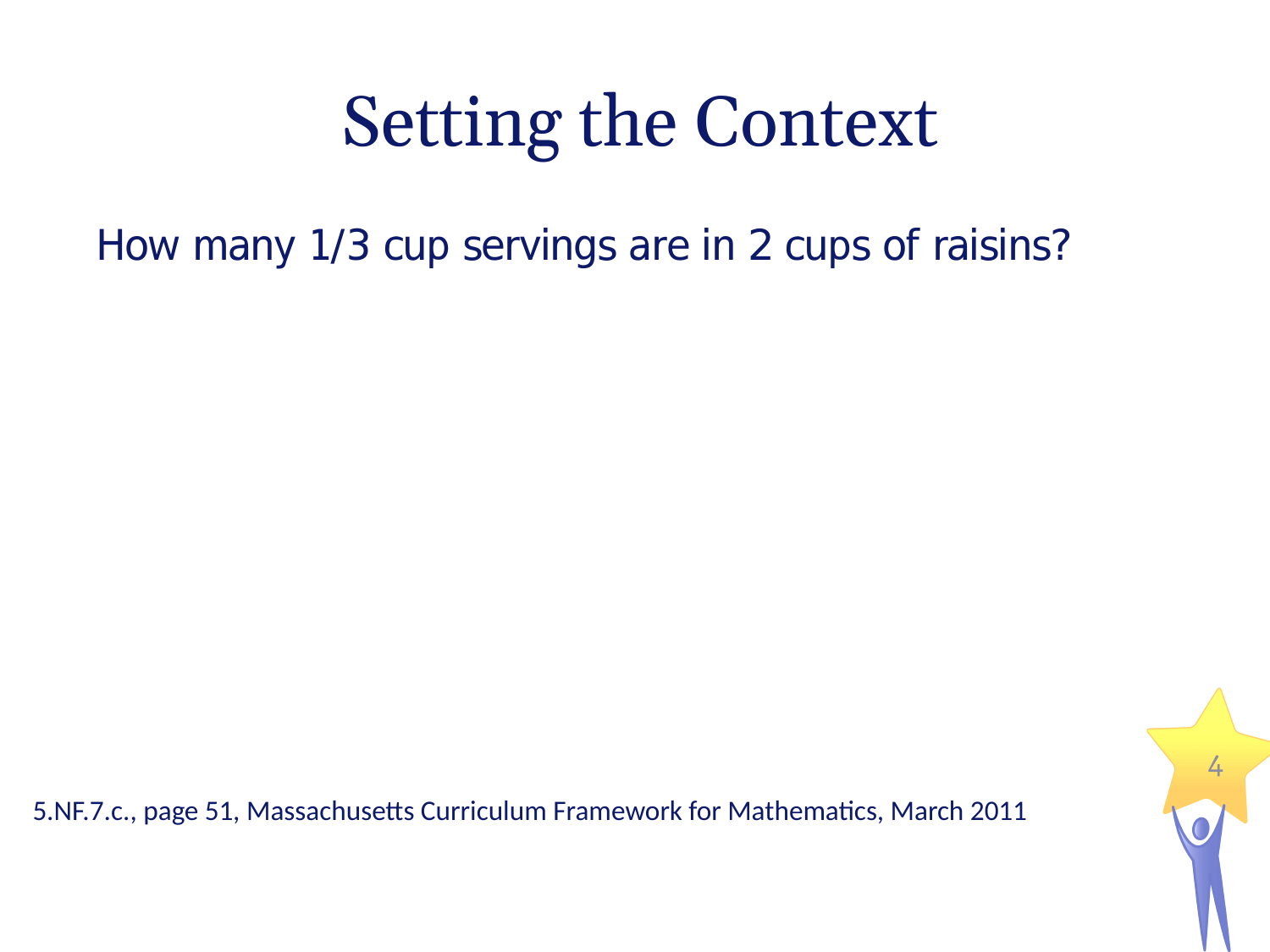

# Setting the Context
How many 1/3 cup servings are in 2 cups of raisins?
4
5.NF.7.c., page 51, Massachusetts Curriculum Framework for Mathematics, March 2011